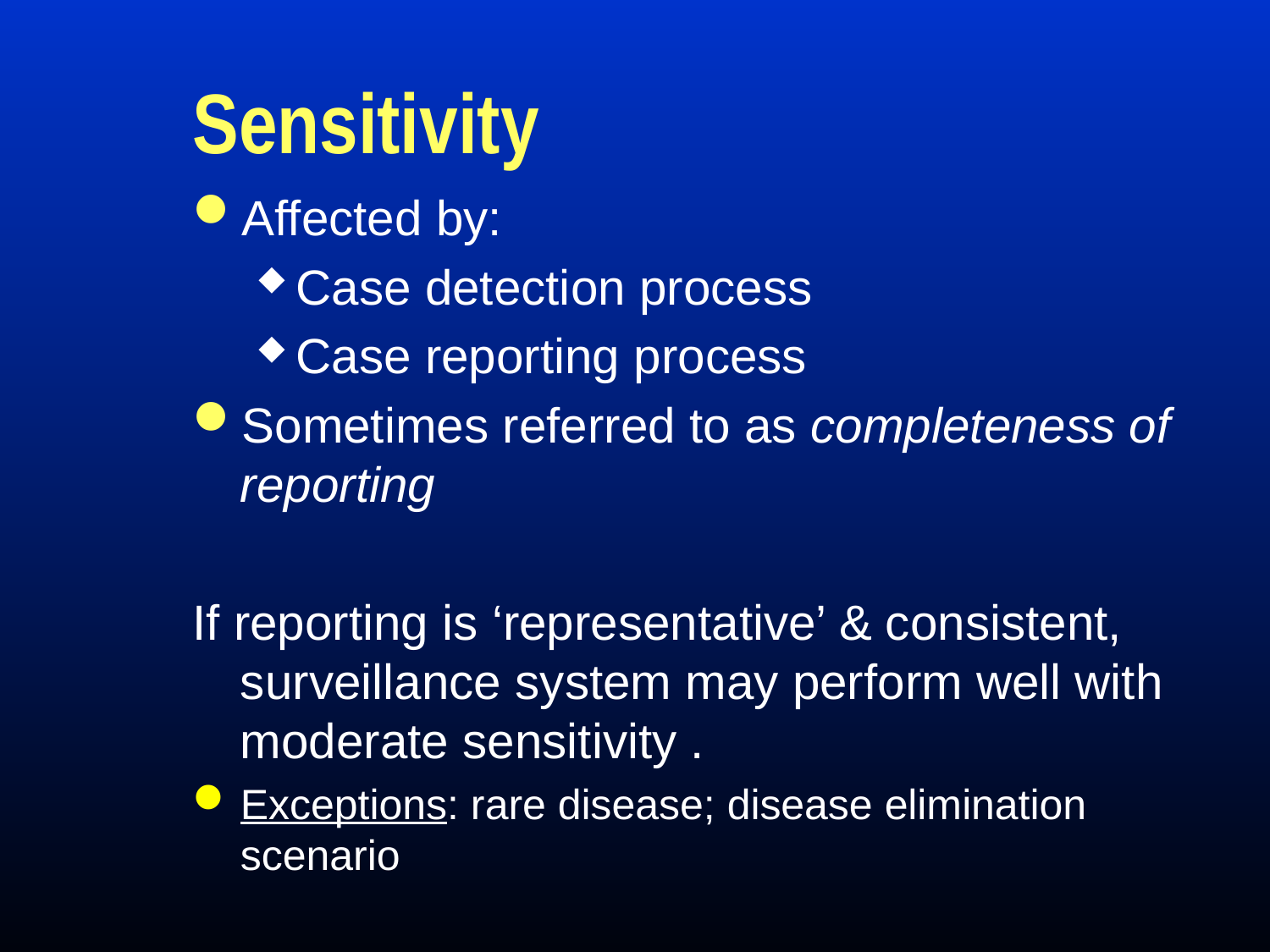

# Sensitivity
Affected by:
Case detection process
Case reporting process
Sometimes referred to as completeness of reporting

If reporting is ‘representative’ & consistent, surveillance system may perform well with moderate sensitivity .
Exceptions: rare disease; disease elimination scenario